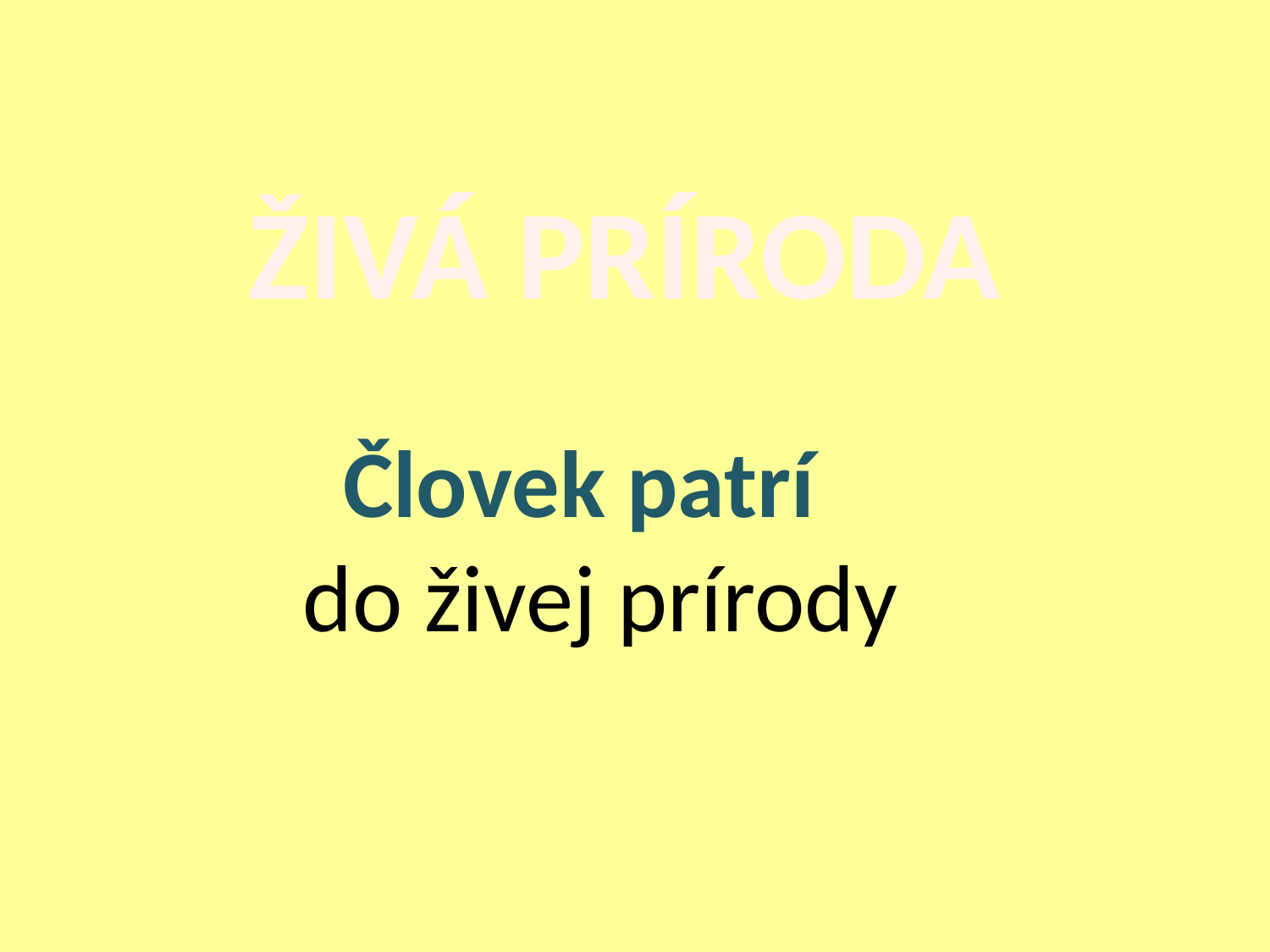

ŽIVÁ PRÍRODA
Človek patrí
 do živej prírody